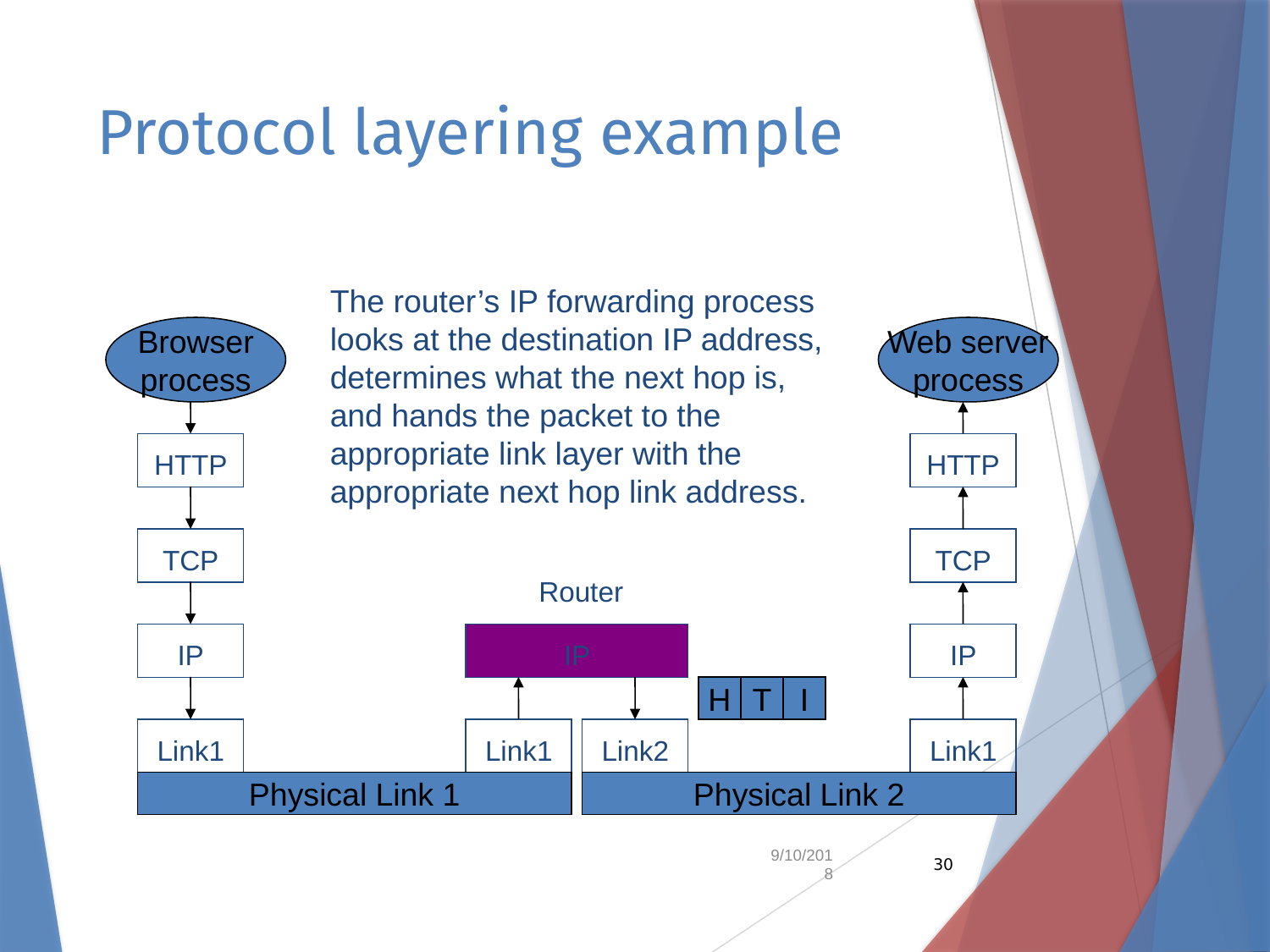

# Protocol layering example
The router’s IP forwarding process looks at the destination IP address, determines what the next hop is, and hands the packet to the appropriate link layer with the appropriate next hop link address.
Browser
process
Web server
process

HTTP
HTTP

TCP
TCP

Router

IP
IP
IP

H
T
I

Link1
Link1
Link2
Link1
Physical Link 1
Physical Link 2
9/10/2018
30